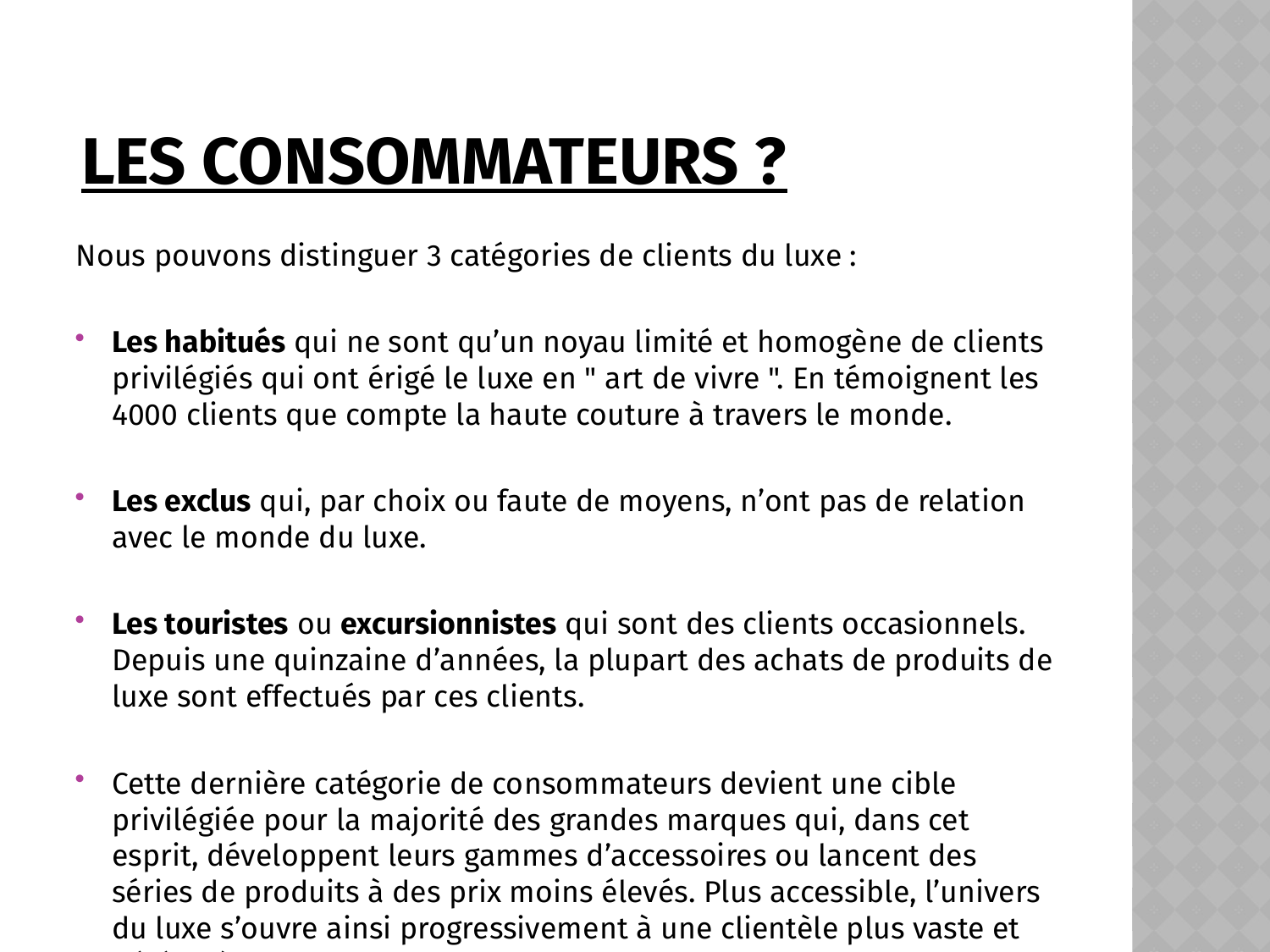

# LES CONSOMMATEURS ?

Nous pouvons distinguer 3 catégories de clients du luxe :

Les habitués qui ne sont qu’un noyau limité et homogène de clients privilégiés qui ont érigé le luxe en " art de vivre ". En témoignent les 4000 clients que compte la haute couture à travers le monde.

Les exclus qui, par choix ou faute de moyens, n’ont pas de relation avec le monde du luxe.

Les touristes ou excursionnistes qui sont des clients occasionnels. Depuis une quinzaine d’années, la plupart des achats de produits de luxe sont effectués par ces clients.

Cette dernière catégorie de consommateurs devient une cible privilégiée pour la majorité des grandes marques qui, dans cet esprit, développent leurs gammes d’accessoires ou lancent des séries de produits à des prix moins élevés. Plus accessible, l’univers du luxe s’ouvre ainsi progressivement à une clientèle plus vaste et hétérogène.